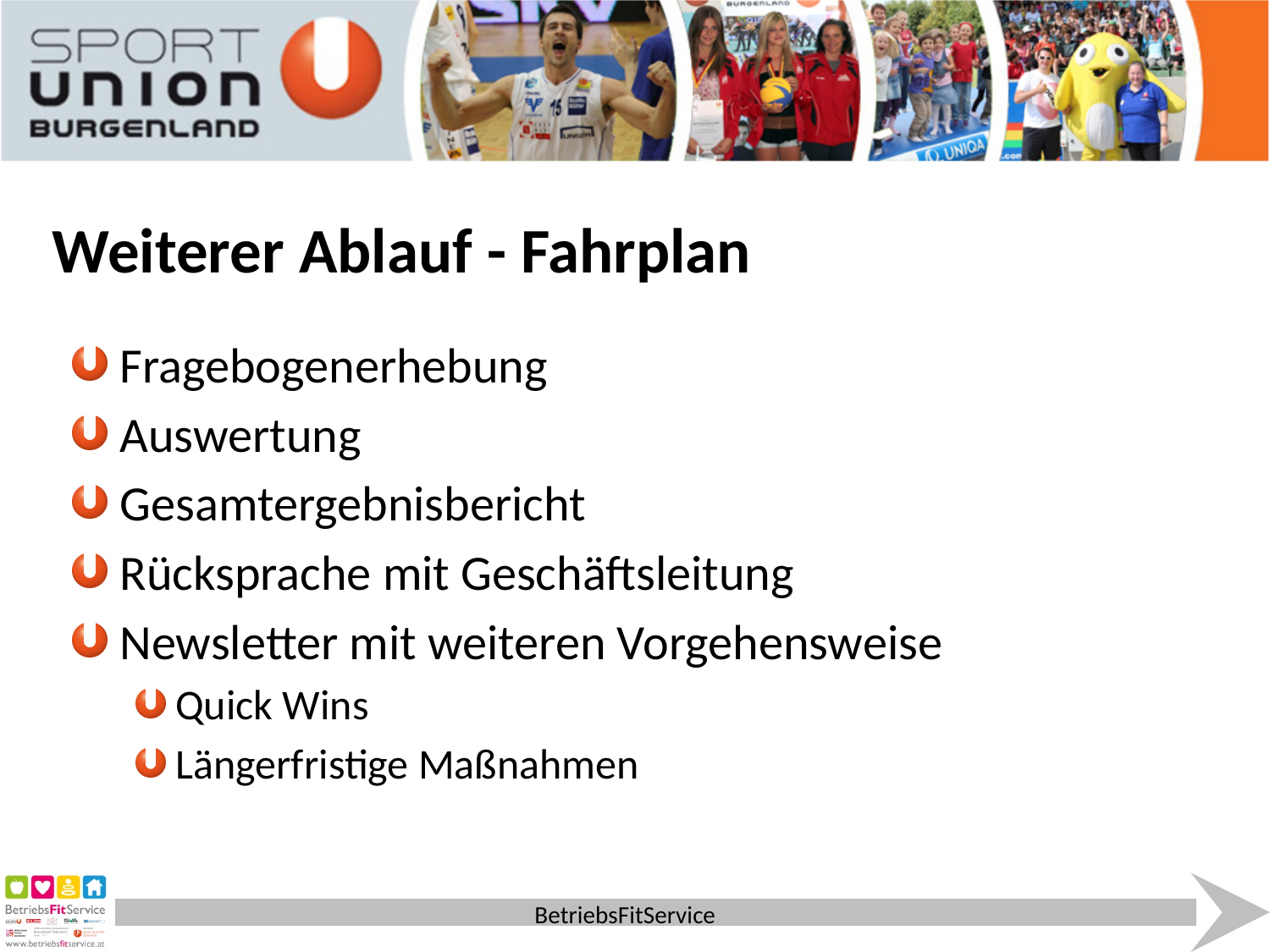

# Weiterer Ablauf - Fahrplan
Fragebogenerhebung
Auswertung
Gesamtergebnisbericht
Rücksprache mit Geschäftsleitung
Newsletter mit weiteren Vorgehensweise
Quick Wins
Längerfristige Maßnahmen